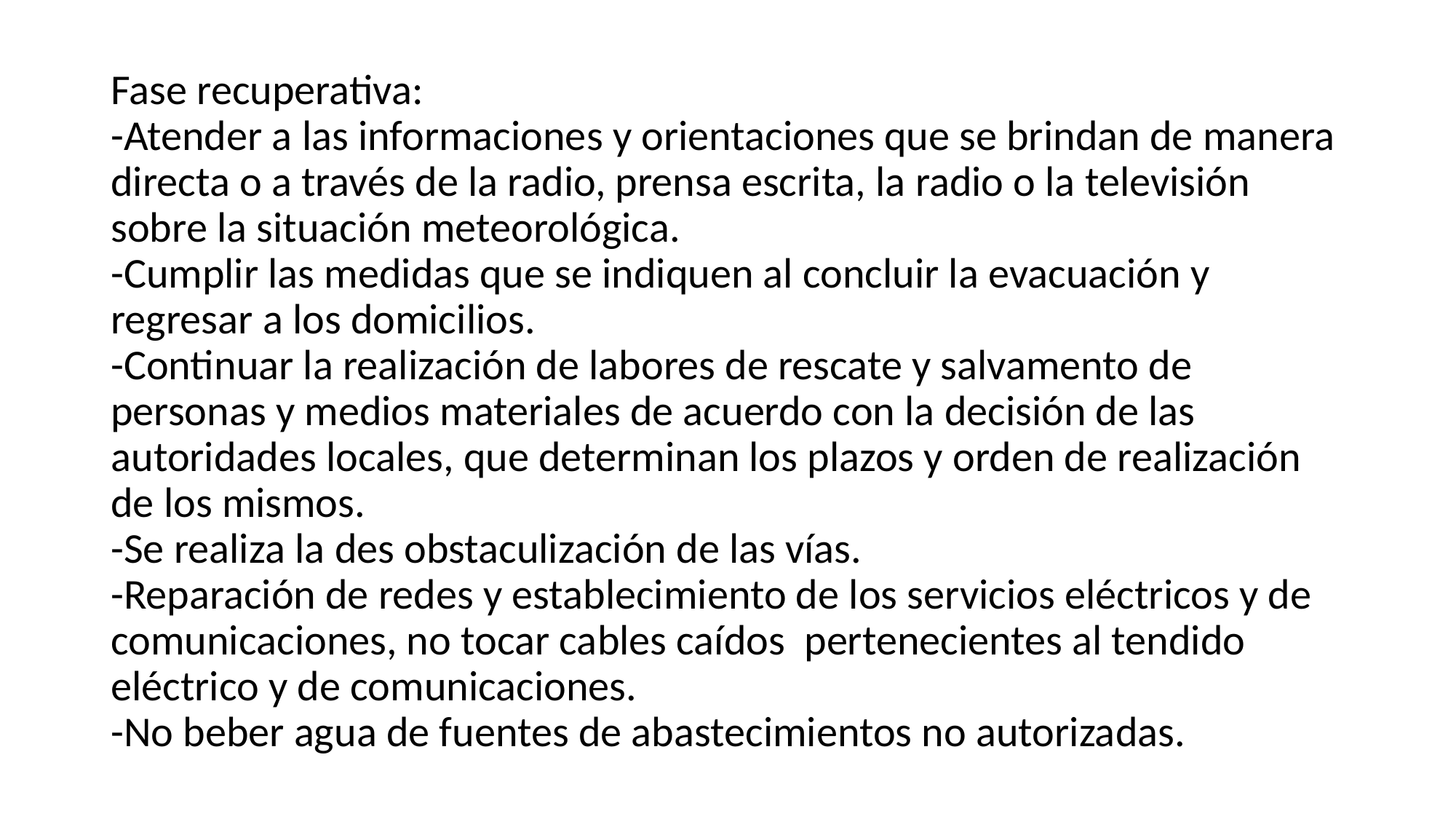

# Fase recuperativa: -Atender a las informaciones y orientaciones que se brindan de manera directa o a través de la radio, prensa escrita, la radio o la televisión sobre la situación meteorológica. -Cumplir las medidas que se indiquen al concluir la evacuación y regresar a los domicilios. -Continuar la realización de labores de rescate y salvamento de personas y medios materiales de acuerdo con la decisión de las autoridades locales, que determinan los plazos y orden de realización de los mismos. -Se realiza la des obstaculización de las vías. -Reparación de redes y establecimiento de los servicios eléctricos y de comunicaciones, no tocar cables caídos  pertenecientes al tendido eléctrico y de comunicaciones. -No beber agua de fuentes de abastecimientos no autorizadas.